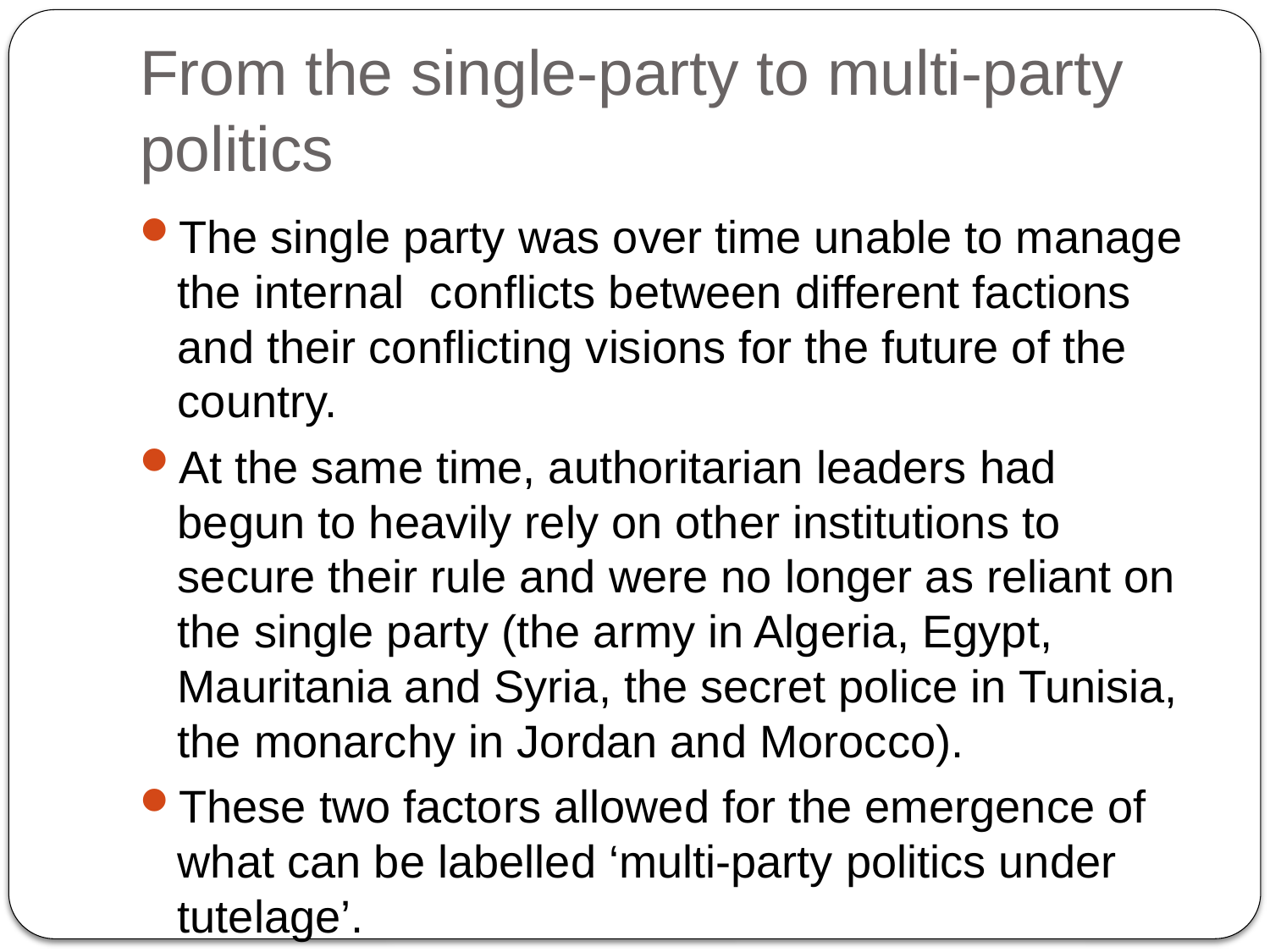

# From the single-party to multi-party politics
The single party was over time unable to manage the internal  conflicts between different factions and their conflicting visions for the future of the country.
At the same time, authoritarian leaders had begun to heavily rely on other institutions to secure their rule and were no longer as reliant on the single party (the army in Algeria, Egypt, Mauritania and Syria, the secret police in Tunisia, the monarchy in Jordan and Morocco).
These two factors allowed for the emergence of what can be labelled ‘multi-party politics under tutelage’.
Splinter parties from the single party were progressively allowed to operate as long as they remained a ‘loyal opposition’.